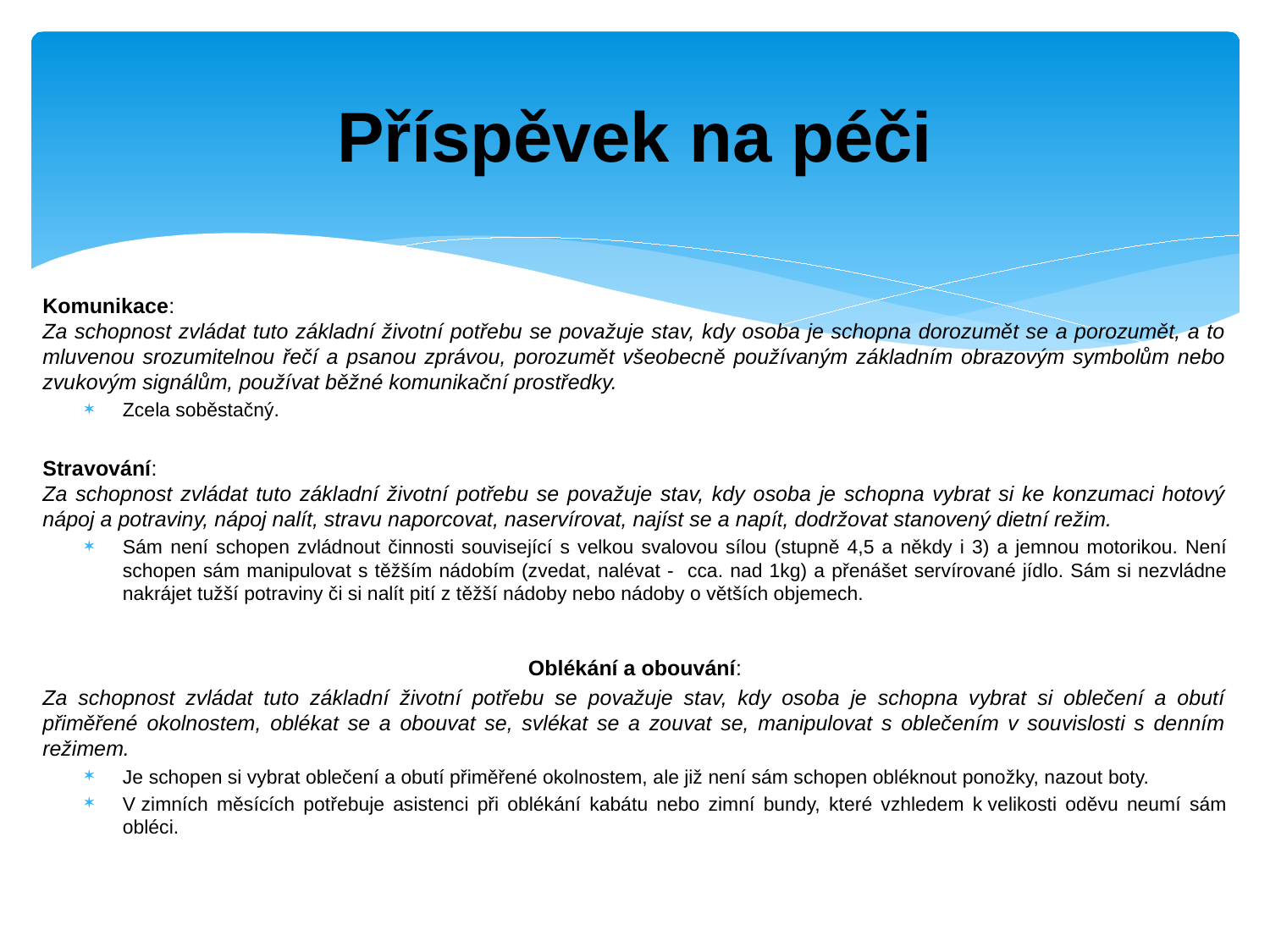

# Příspěvek na péči
Komunikace:
Za schopnost zvládat tuto základní životní potřebu se považuje stav, kdy osoba je schopna dorozumět se a porozumět, a to mluvenou srozumitelnou řečí a psanou zprávou, porozumět všeobecně používaným základním obrazovým symbolům nebo zvukovým signálům, používat běžné komunikační prostředky.
Zcela soběstačný.

Stravování:
Za schopnost zvládat tuto základní životní potřebu se považuje stav, kdy osoba je schopna vybrat si ke konzumaci hotový nápoj a potraviny, nápoj nalít, stravu naporcovat, naservírovat, najíst se a napít, dodržovat stanovený dietní režim.
Sám není schopen zvládnout činnosti související s velkou svalovou sílou (stupně 4,5 a někdy i 3) a jemnou motorikou. Není schopen sám manipulovat s těžším nádobím (zvedat, nalévat -  cca. nad 1kg) a přenášet servírované jídlo. Sám si nezvládne nakrájet tužší potraviny či si nalít pití z těžší nádoby nebo nádoby o větších objemech.

Oblékání a obouvání:
Za schopnost zvládat tuto základní životní potřebu se považuje stav, kdy osoba je schopna vybrat si oblečení a obutí přiměřené okolnostem, oblékat se a obouvat se, svlékat se a zouvat se, manipulovat s oblečením v souvislosti s denním režimem.
Je schopen si vybrat oblečení a obutí přiměřené okolnostem, ale již není sám schopen obléknout ponožky, nazout boty.
V zimních měsících potřebuje asistenci při oblékání kabátu nebo zimní bundy, které vzhledem k velikosti oděvu neumí sám obléci.